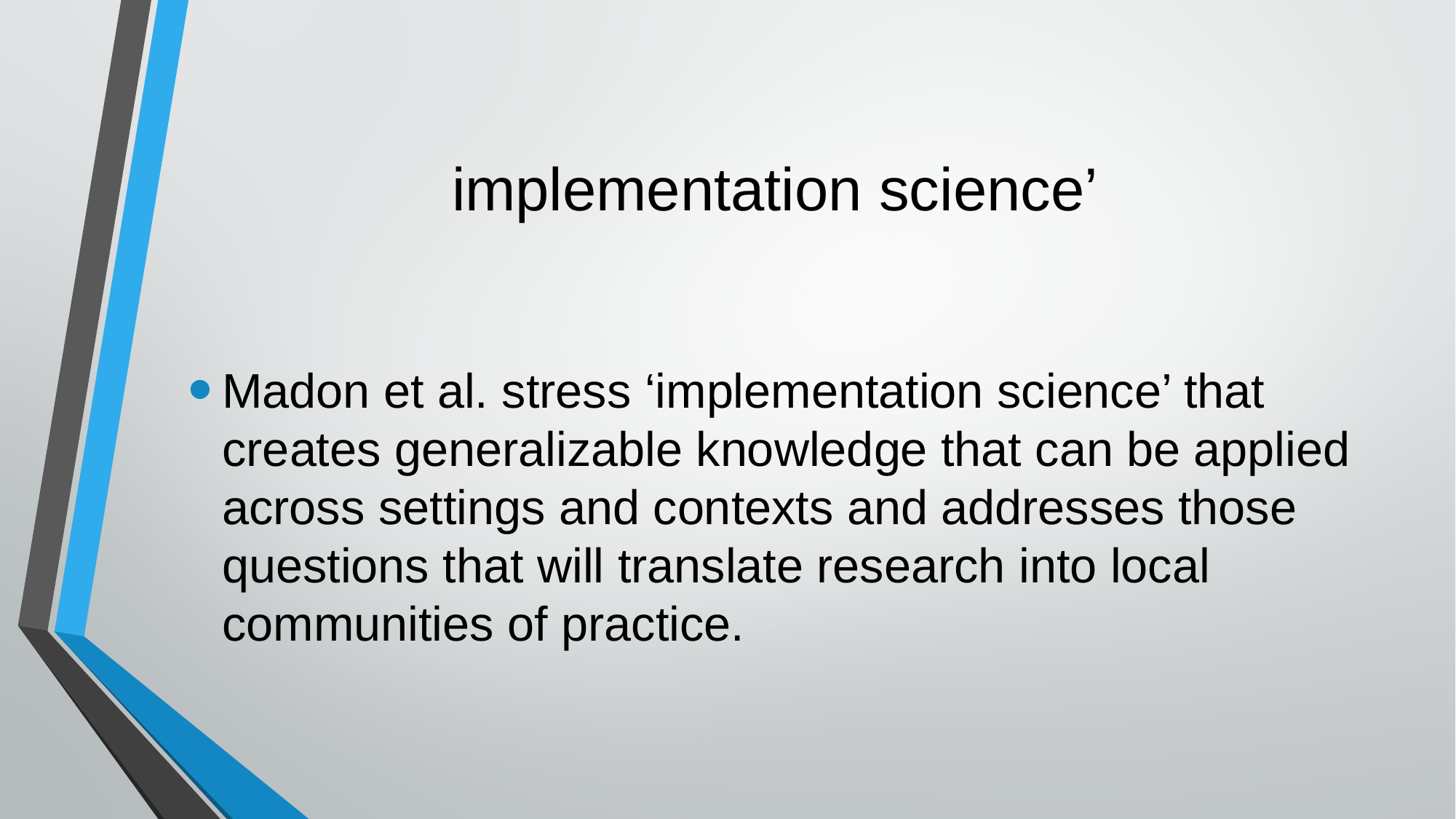

# implementation science’
Madon et al. stress ‘implementation science’ that creates generalizable knowledge that can be applied across settings and contexts and addresses those questions that will translate research into local communities of practice.